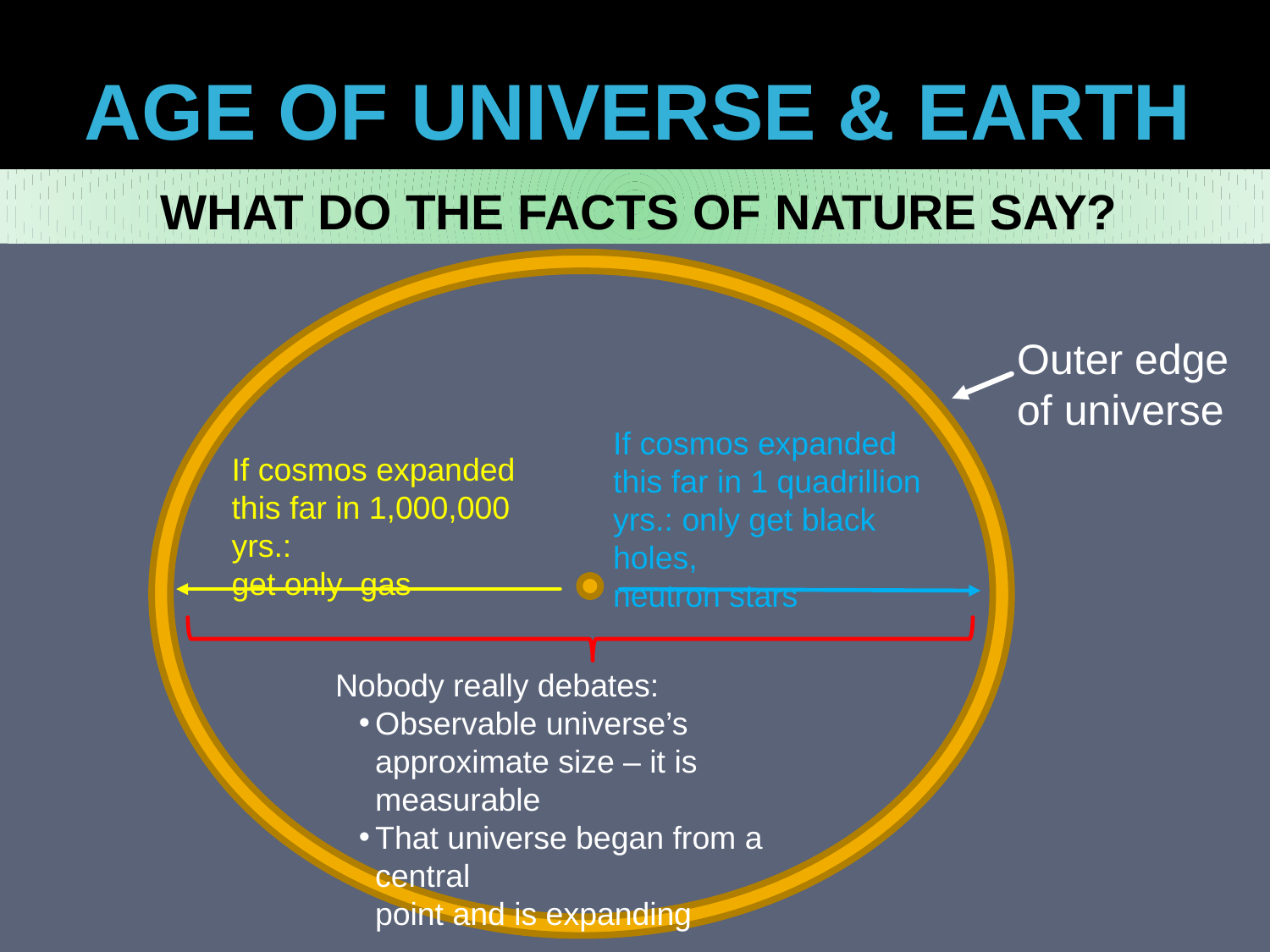

# AGE OF UNIVERSE & EARTH
WHAT DO THE FACTS OF NATURE SAY?

Outer edge
of universe
If cosmos expanded this far in 1 quadrillion yrs.: only get black holes,
neutron stars
If cosmos expanded this far in 1,000,000  yrs.:
get only  gas

Nobody really debates:
Observable universe’s  approximate size – it is measurable
That universe began from a central
	point and is expanding